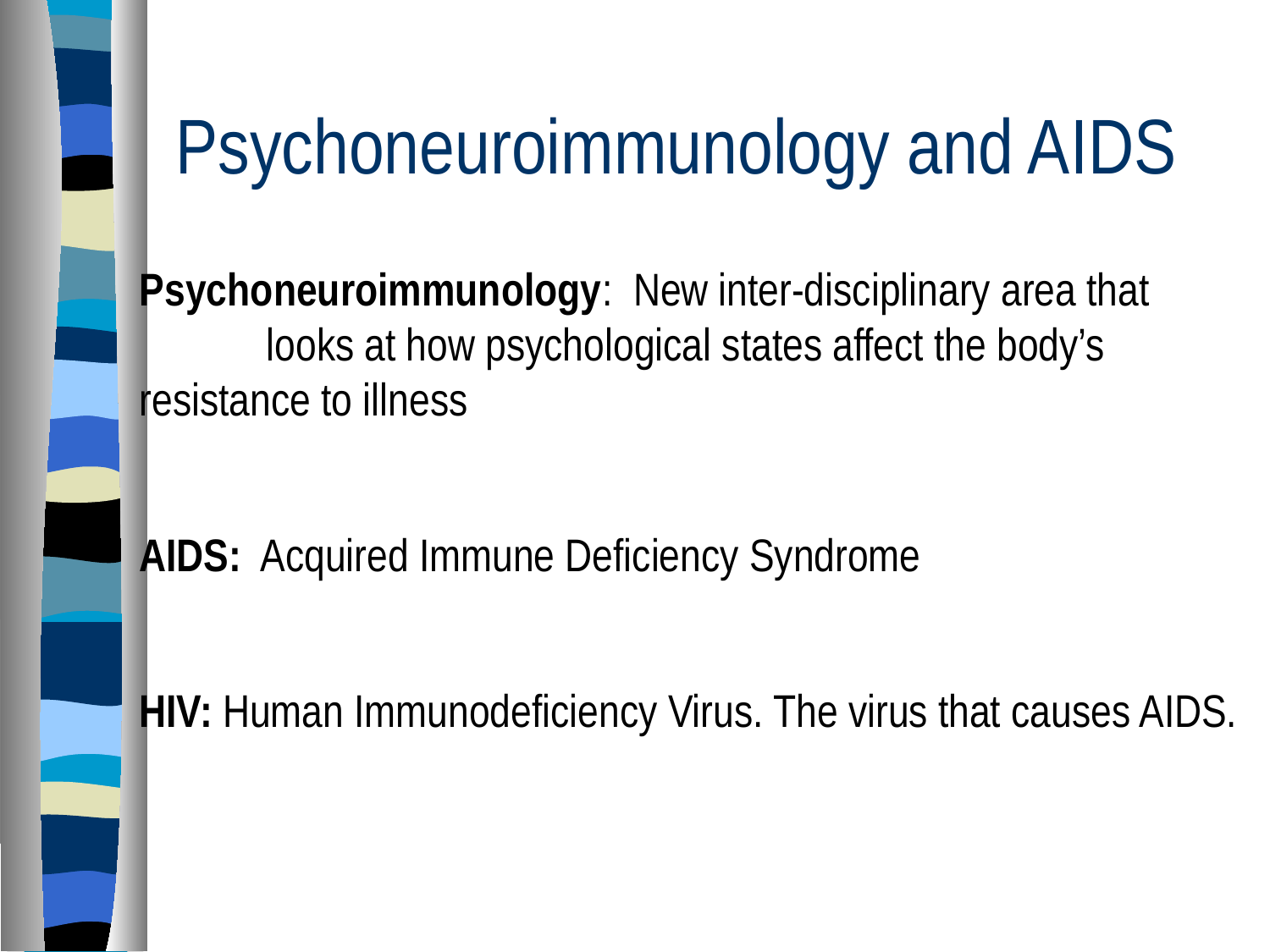

# Psychoneuroimmunology and AIDS
Psychoneuroimmunology:  New inter-disciplinary area that 	looks at how psychological states affect the body’s 	resistance to illness

AIDS:  Acquired Immune Deficiency Syndrome

HIV: Human Immunodeficiency Virus. The virus that causes AIDS.